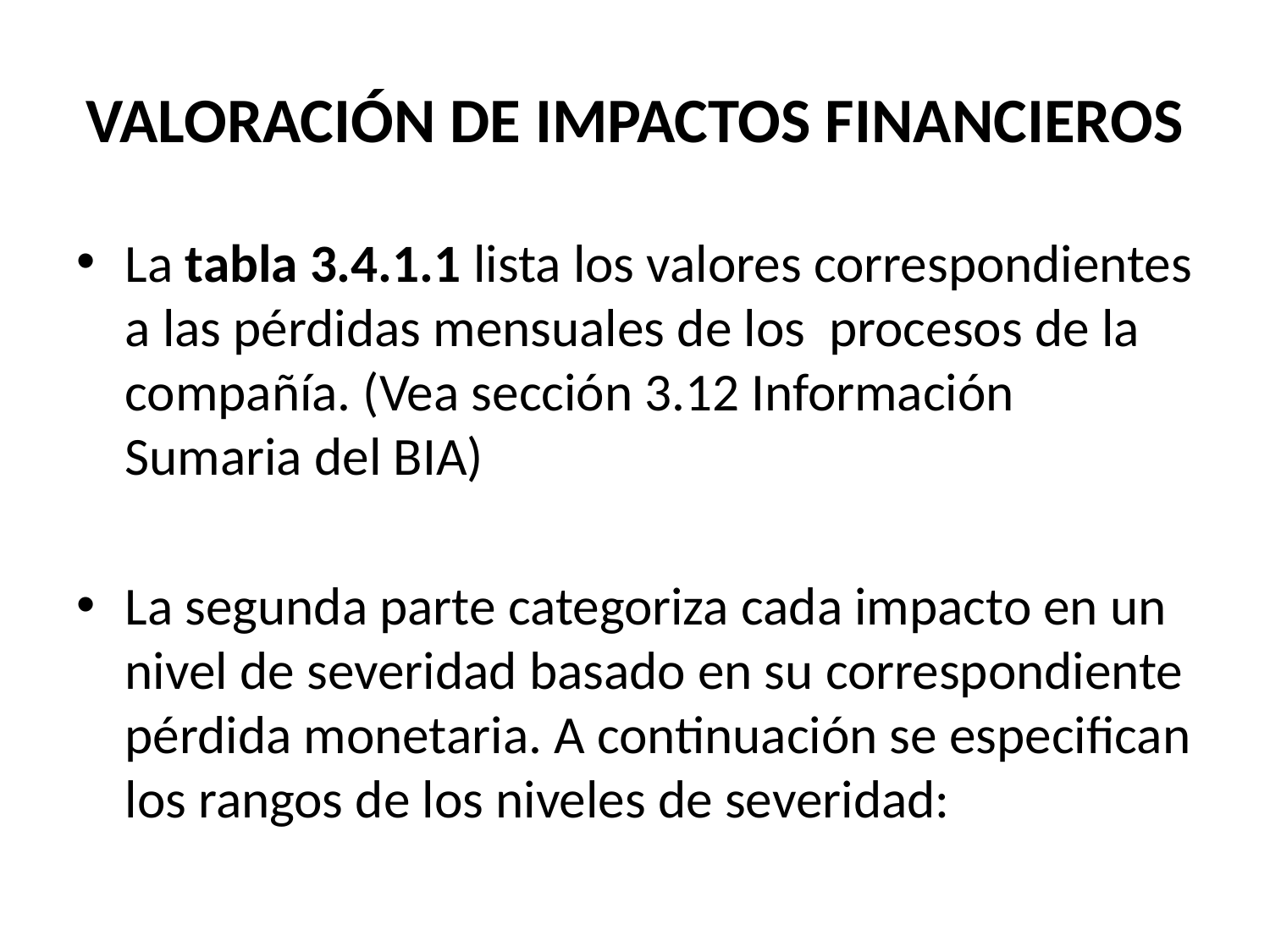

# VALORACIÓN DE IMPACTOS FINANCIEROS
La tabla 3.4.1.1 lista los valores correspondientes a las pérdidas mensuales de los  procesos de la compañía. (Vea sección 3.12 Información Sumaria del BIA)

La segunda parte categoriza cada impacto en un nivel de severidad basado en su correspondiente pérdida monetaria. A continuación se especifican los rangos de los niveles de severidad: